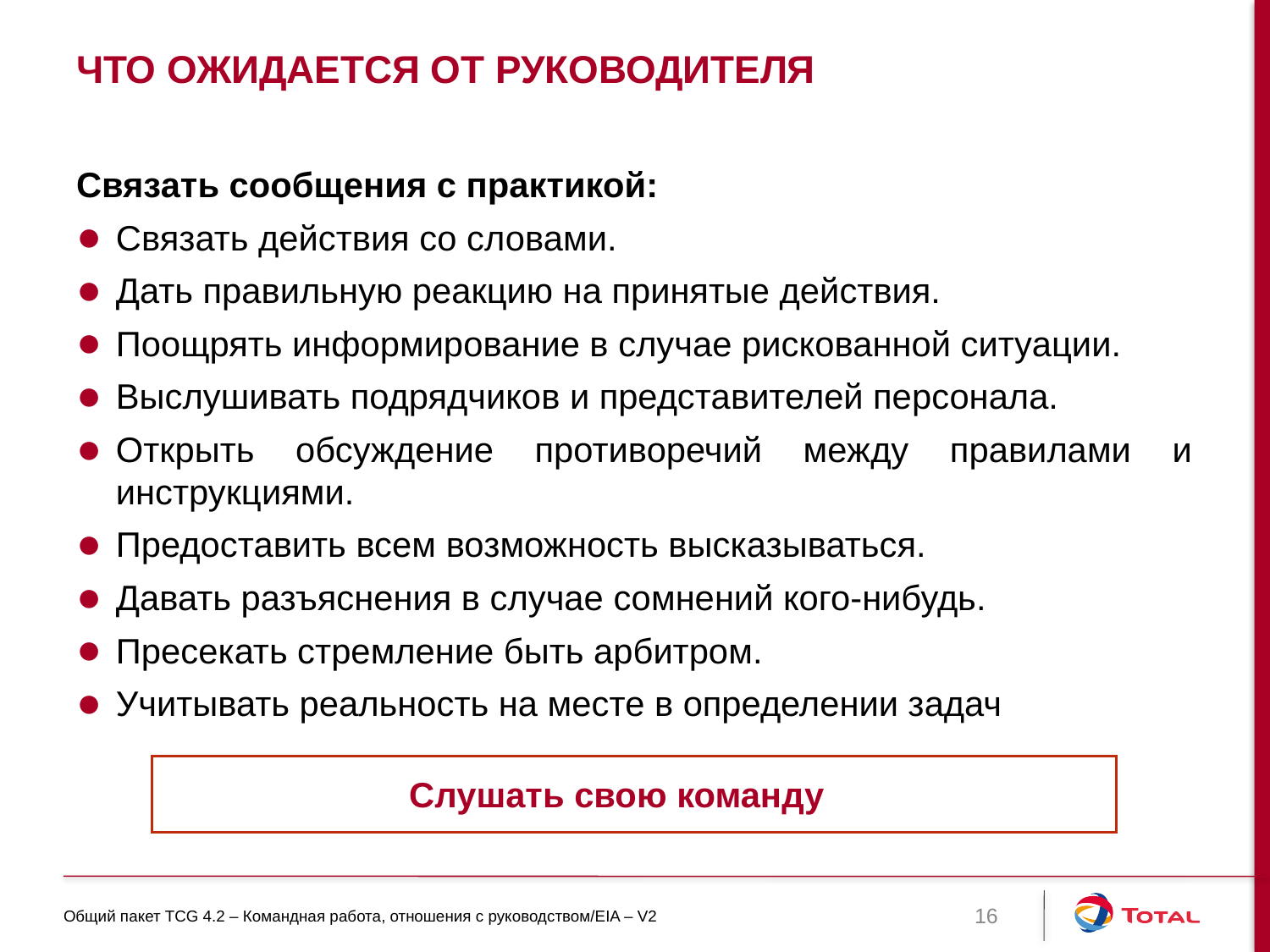

# Что ожидается от руководителя
Связать сообщения с практикой:
Связать действия со словами.
Дать правильную реакцию на принятые действия.
Поощрять информирование в случае рискованной ситуации.
Выслушивать подрядчиков и представителей персонала.
Открыть обсуждение противоречий между правилами и инструкциями.
Предоставить всем возможность высказываться.
Давать разъяснения в случае сомнений кого-нибудь.
Пресекать стремление быть арбитром.
Учитывать реальность на месте в определении задач

Слушать свою команду

Общий пакет TCG 4.2 – Командная работа, отношения с руководством/EIA – V2
16